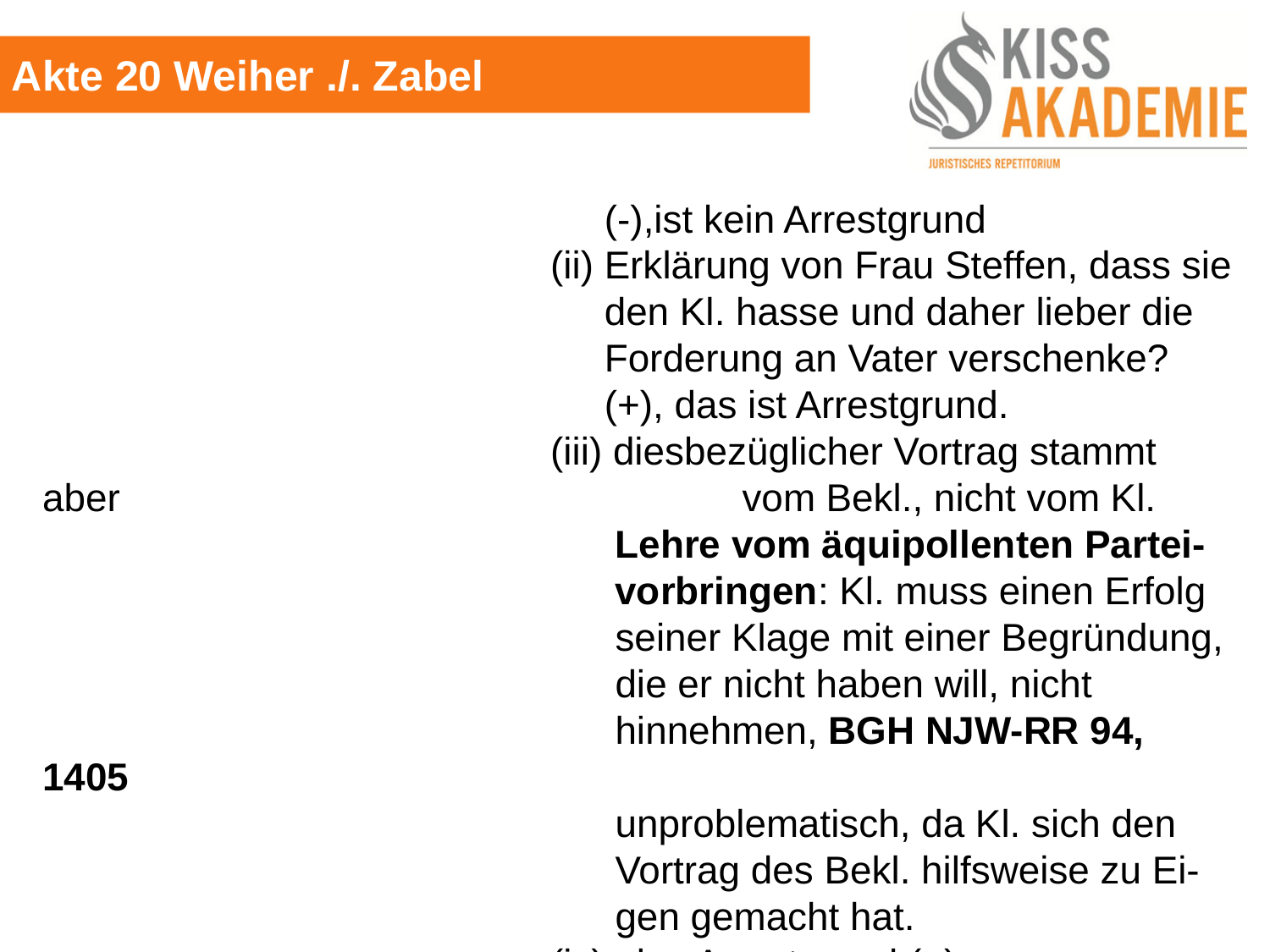

Akte 20 Weiher ./. Zabel

							     (-),ist kein Arrestgrund
							(ii) Erklärung von Frau Steffen, dass sie							     den Kl. hasse und daher lieber die							     Forderung an Vater verschenke?
							     (+), das ist Arrestgrund.
							(iii) diesbezüglicher Vortrag stammt aber							      vom Bekl., nicht vom Kl.
							      Lehre vom äquipollenten Partei-							      vorbringen: Kl. muss einen Erfolg							      seiner Klage mit einer Begründung,							      die er nicht haben will, nicht							      	      hinnehmen, BGH NJW-RR 94, 1405
							      unproblematisch, da Kl. sich den								      Vortrag des Bekl. hilfsweise zu Ei-							      gen gemacht hat.
							(iv) also Arrestgrund (+)